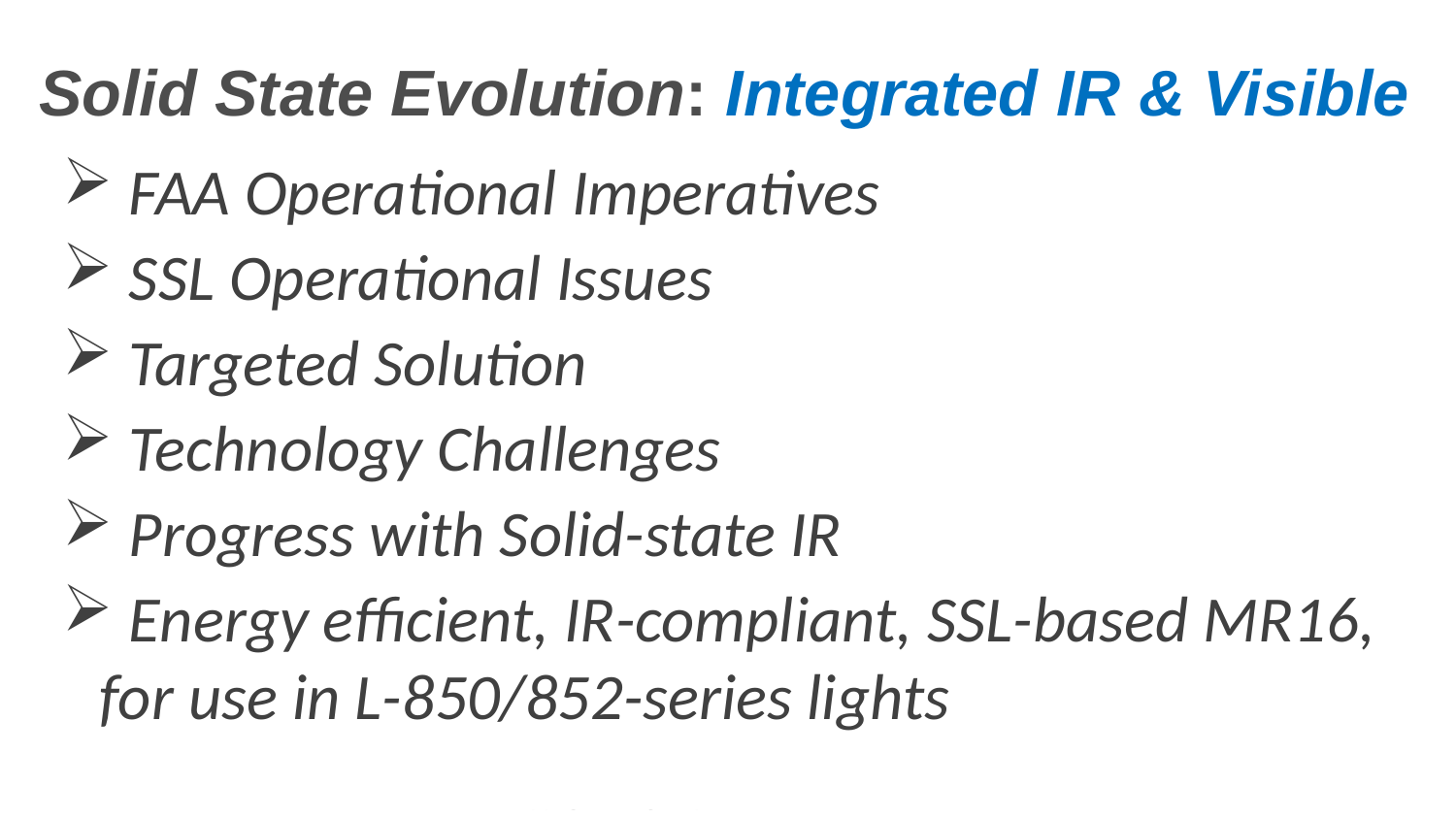

# Solid State Evolution: Integrated IR & Visible
 FAA Operational Imperatives
 SSL Operational Issues
 Targeted Solution
 Technology Challenges
 Progress with Solid-state IR
 Energy efficient, IR-compliant, SSL-based MR16, for use in L-850/852-series lights